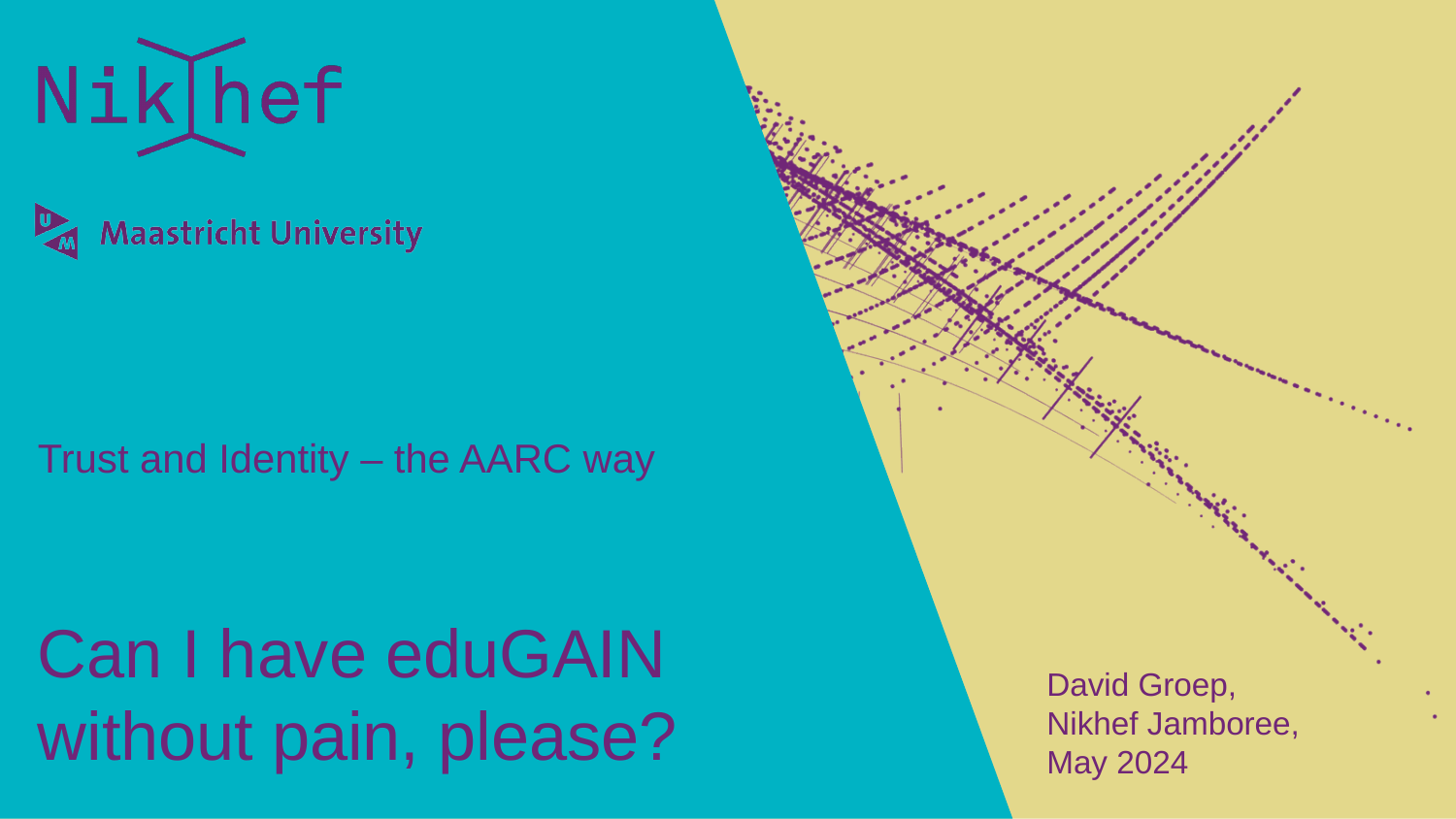

Trust and Identity – the AARC way
David Groep,
Nikhef Jamboree,
May 2024
# Can I have eduGAIN without pain, please?